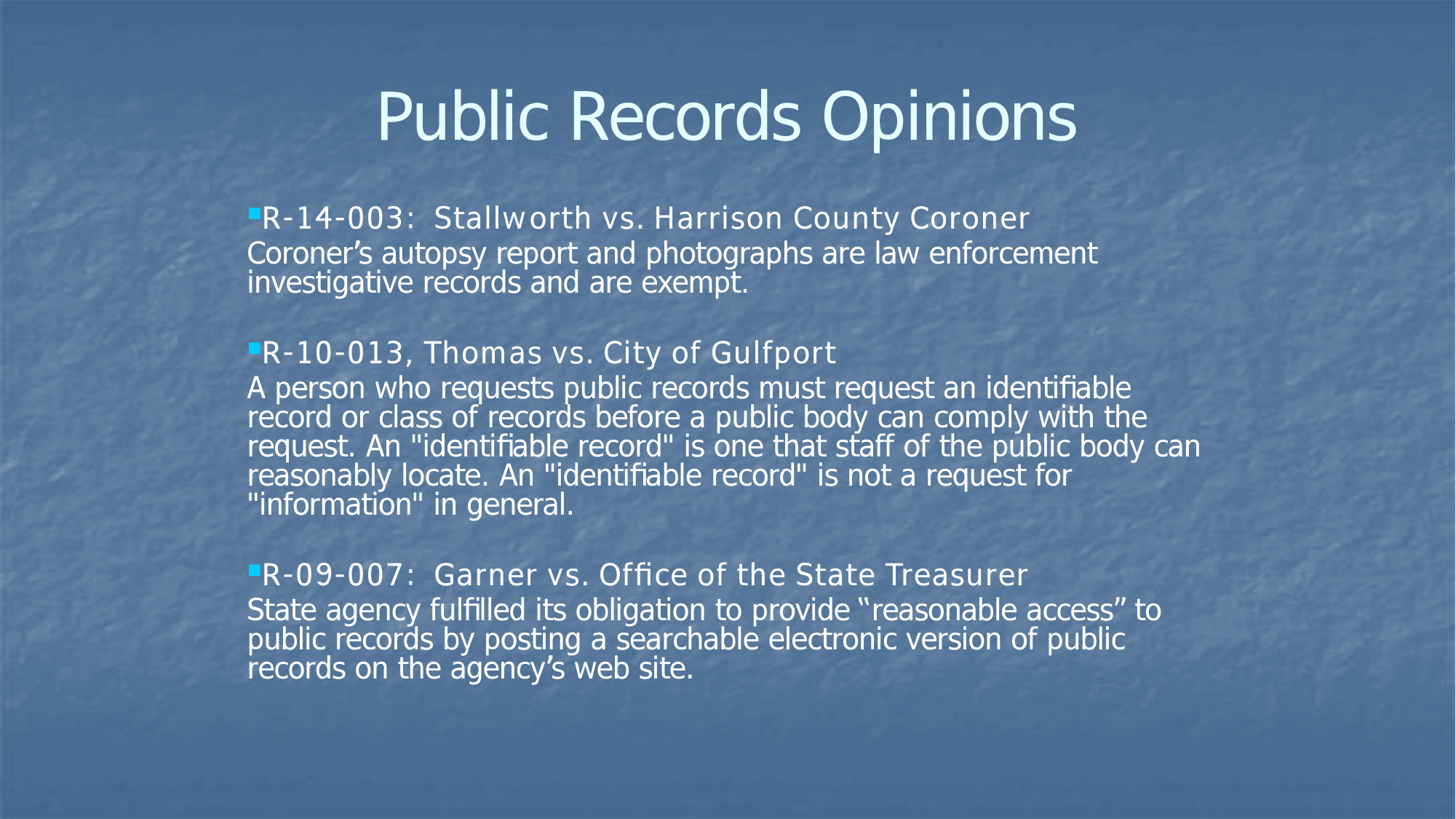

# Public Records Opinions
R-14-003:  Stallworth vs. Harrison County Coroner
Coroner’s autopsy report and photographs are law enforcement investigative records and are exempt.

R-10-013, Thomas vs. City of Gulfport
A person who requests public records must request an identifiable record or class of records before a public body can comply with the request. An "identifiable record" is one that staff of the public body can reasonably locate. An "identifiable record" is not a request for "information" in general.

R-09-007:  Garner vs. Office of the State Treasurer
State agency fulfilled its obligation to provide “reasonable access” to public records by posting a searchable electronic version of public records on the agency’s web site.